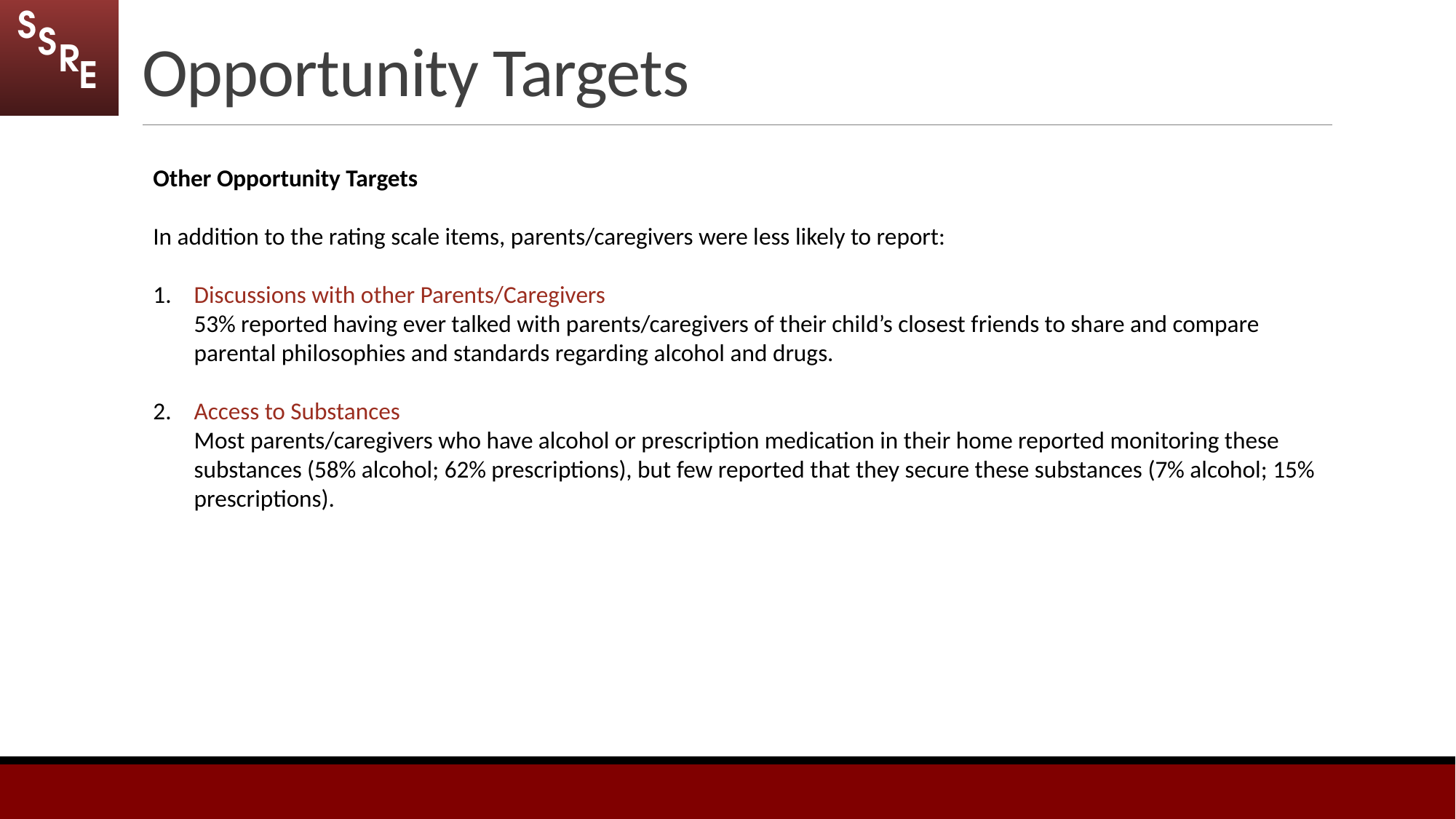

# Opportunity Targets
Other Opportunity Targets

In addition to the rating scale items, parents/caregivers were less likely to report:

Discussions with other Parents/Caregivers
53% reported having ever talked with parents/caregivers of their child’s closest friends to share and compare parental philosophies and standards regarding alcohol and drugs.

Access to Substances
Most parents/caregivers who have alcohol or prescription medication in their home reported monitoring these substances (58% alcohol; 62% prescriptions), but few reported that they secure these substances (7% alcohol; 15% prescriptions).

### Chart

| Category |
|---|